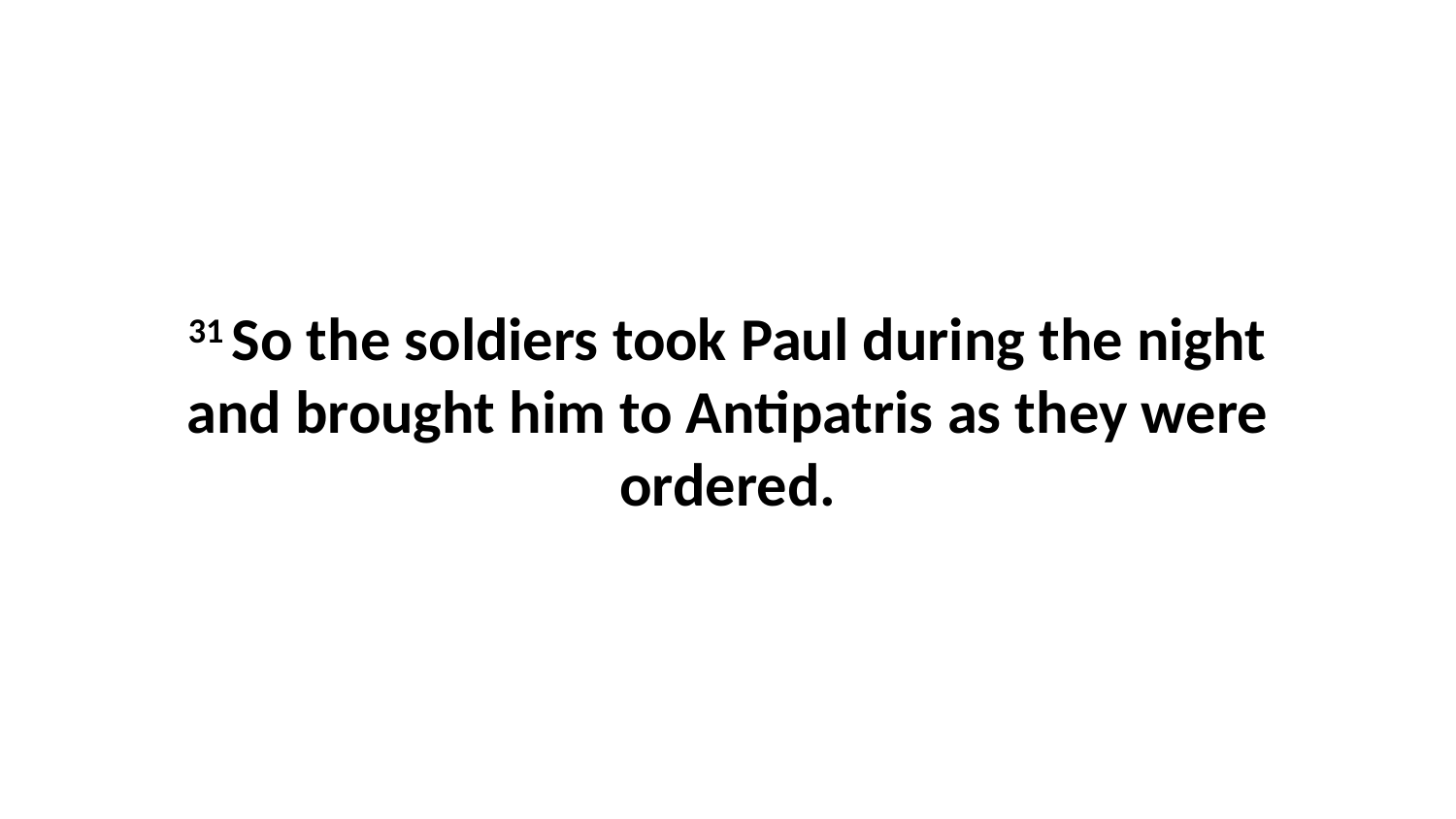

31 So the soldiers took Paul during the night and brought him to Antipatris as they were ordered.